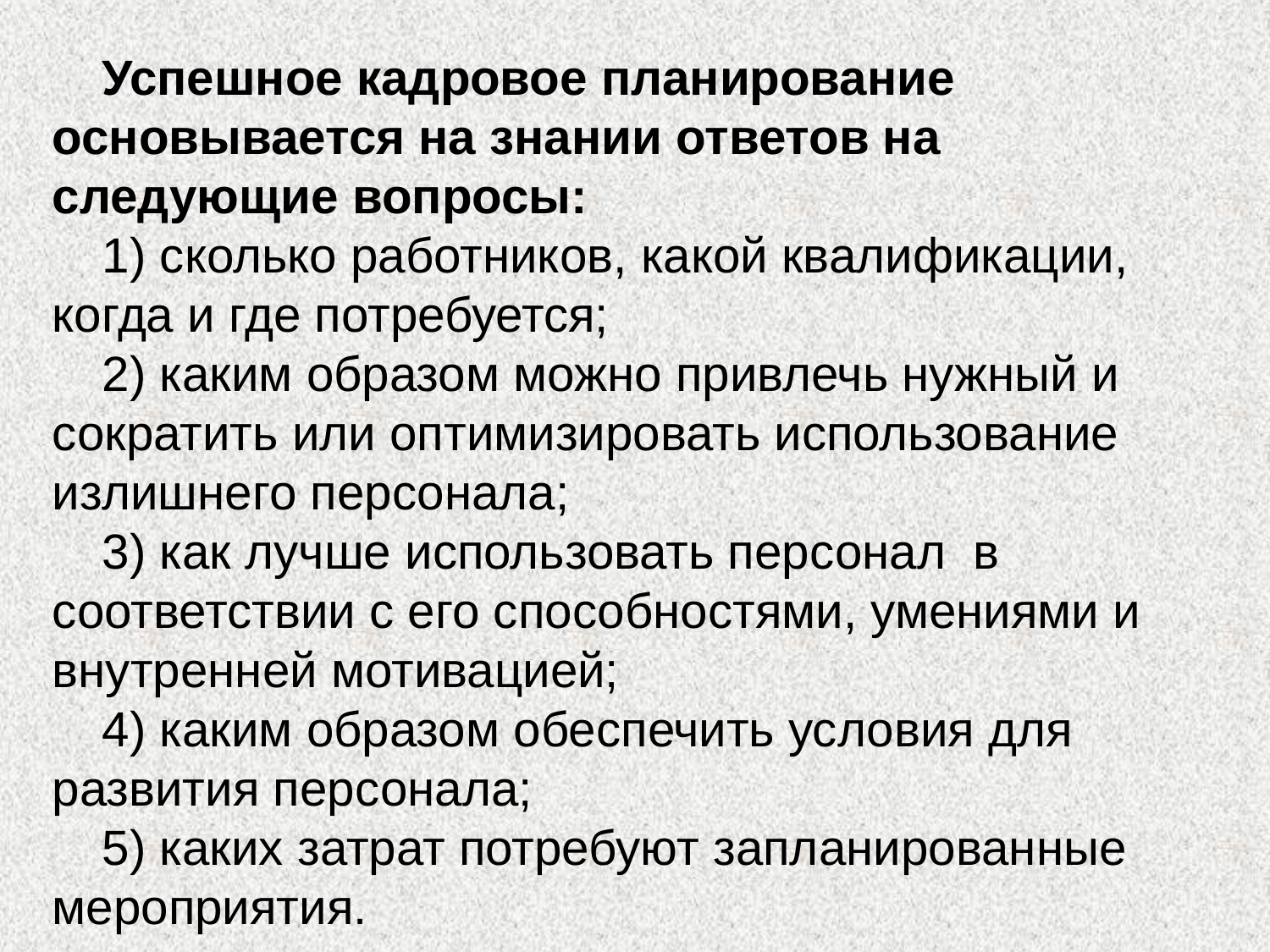

#
Успешное кадровое планирование основывается на знании ответов на следующие вопросы:
1) сколько работников, какой квалификации, когда и где потребуется;
2) каким образом можно привлечь нужный и сократить или оптимизировать использование излишнего персонала;
3) как лучше использовать персонал  в соответствии с его способностями, умениями и внутренней мотивацией;
4) каким образом обеспечить условия для развития персонала;
5) каких затрат потребуют запланированные мероприятия.